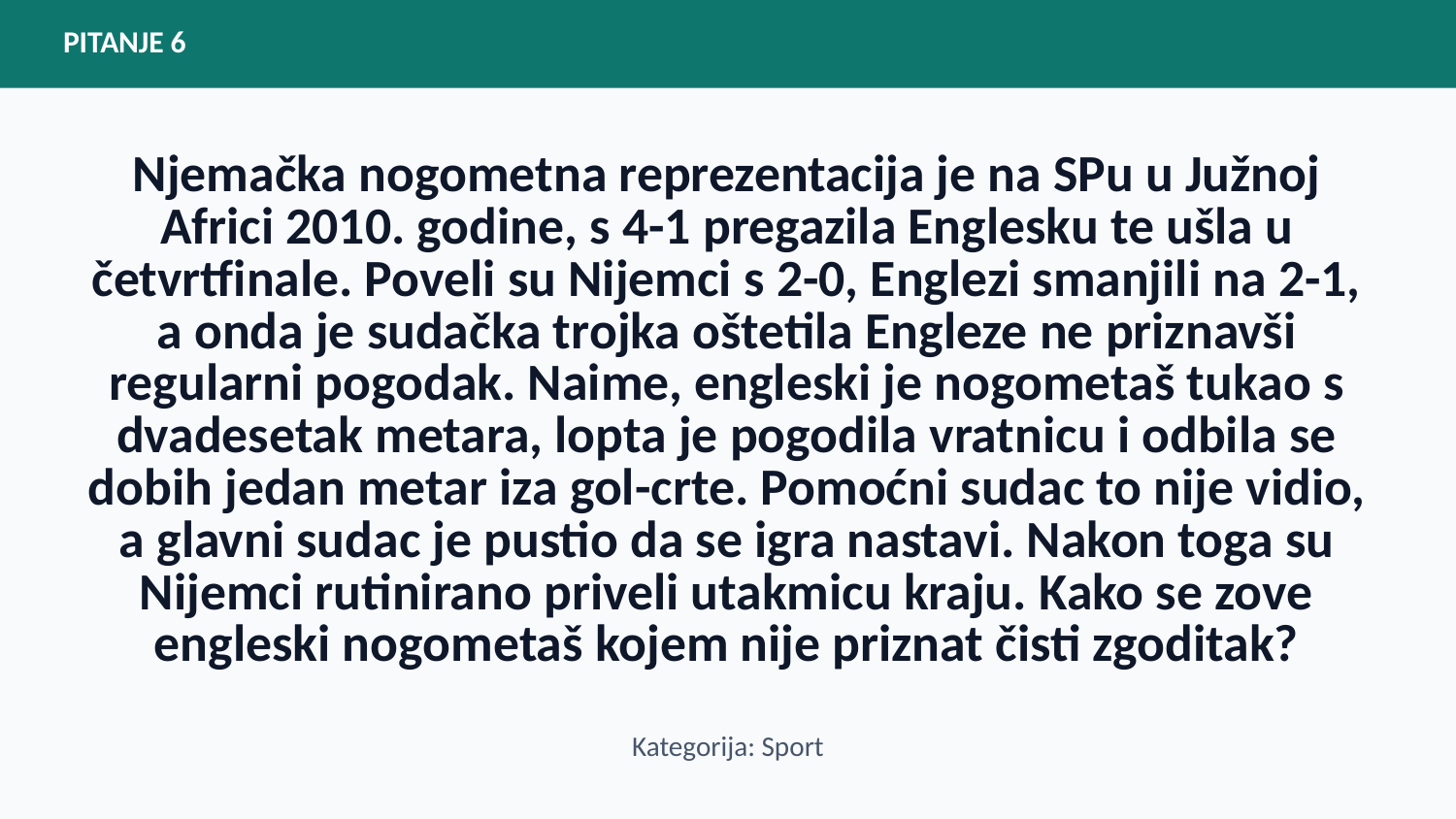

PITANJE 6
Njemačka nogometna reprezentacija je na SPu u Južnoj Africi 2010. godine, s 4-1 pregazila Englesku te ušla u četvrtfinale. Poveli su Nijemci s 2-0, Englezi smanjili na 2-1, a onda je sudačka trojka oštetila Engleze ne priznavši regularni pogodak. Naime, engleski je nogometaš tukao s dvadesetak metara, lopta je pogodila vratnicu i odbila se dobih jedan metar iza gol-crte. Pomoćni sudac to nije vidio, a glavni sudac je pustio da se igra nastavi. Nakon toga su Nijemci rutinirano priveli utakmicu kraju. Kako se zove engleski nogometaš kojem nije priznat čisti zgoditak?
Kategorija: Sport